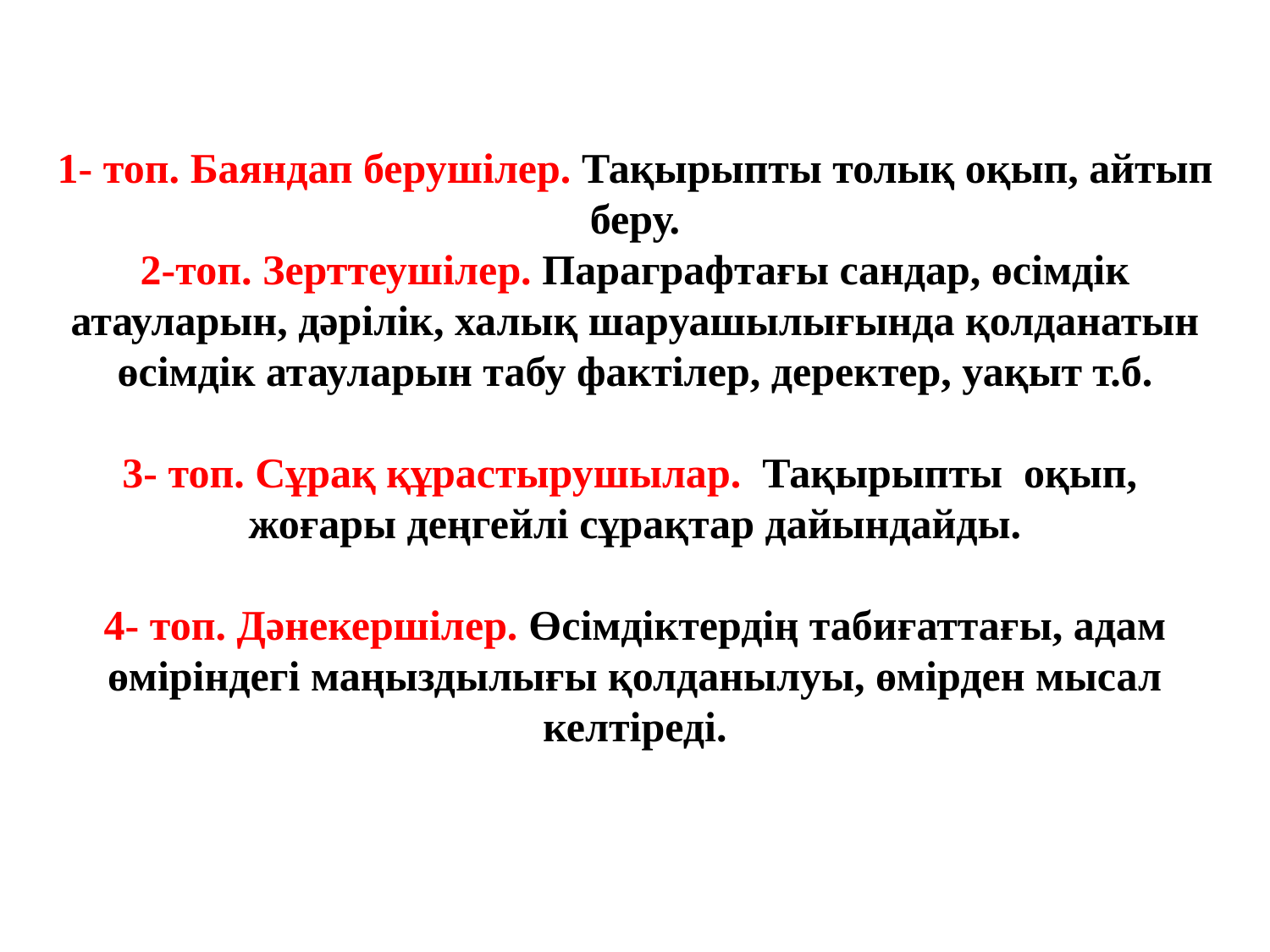

# 1- топ. Баяндап берушілер. Тақырыпты толық оқып, айтып беру. 2-топ. Зерттеушілер. Параграфтағы сандар, өсімдік атауларын, дәрілік, халық шаруашылығында қолданатын өсімдік атауларын табу фактілер, деректер, уақыт т.б. 3- топ. Сұрақ құрастырушылар.  Тақырыпты  оқып,  жоғары деңгейлі сұрақтар дайындайды. 4- топ. Дәнекершілер. Өсімдіктердің табиғаттағы, адам өміріндегі маңыздылығы қолданылуы, өмірден мысал келтіреді.